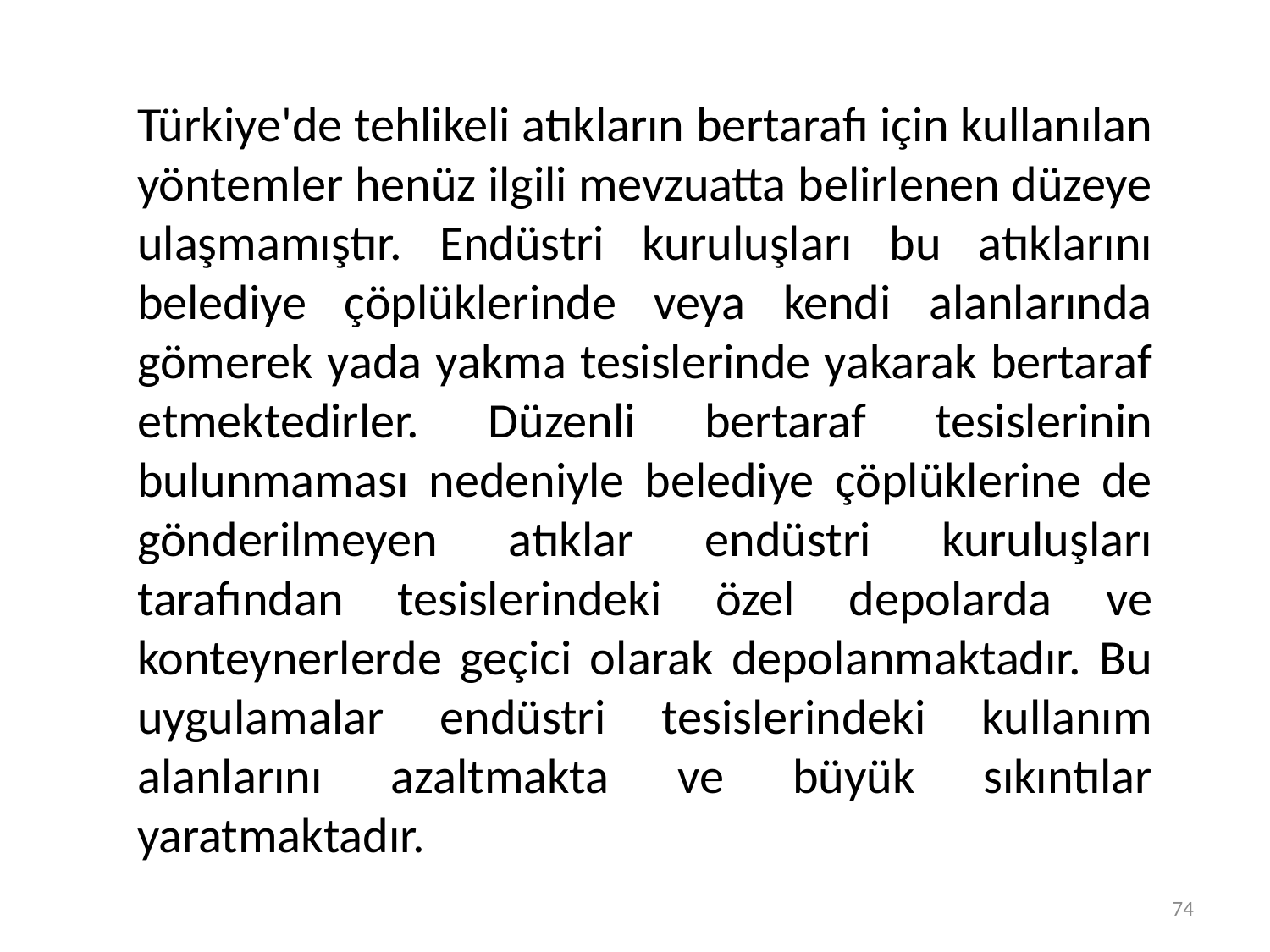

Türkiye'de tehlikeli atıkların bertarafı için kullanılan yöntemler henüz ilgili mevzuatta belirlenen düzeye ulaşmamıştır. Endüstri kuruluşları bu atıklarını belediye çöplüklerinde veya kendi alanlarında gömerek yada yakma tesislerinde yakarak bertaraf etmektedirler. Düzenli bertaraf tesislerinin bulunmaması nedeniyle belediye çöplüklerine de gönderilmeyen atıklar endüstri kuruluşları tarafından tesislerindeki özel depolarda ve konteynerlerde geçici olarak depolanmaktadır. Bu uygulamalar endüstri tesislerindeki kullanım alanlarını azaltmakta ve büyük sıkıntılar yaratmaktadır.
74